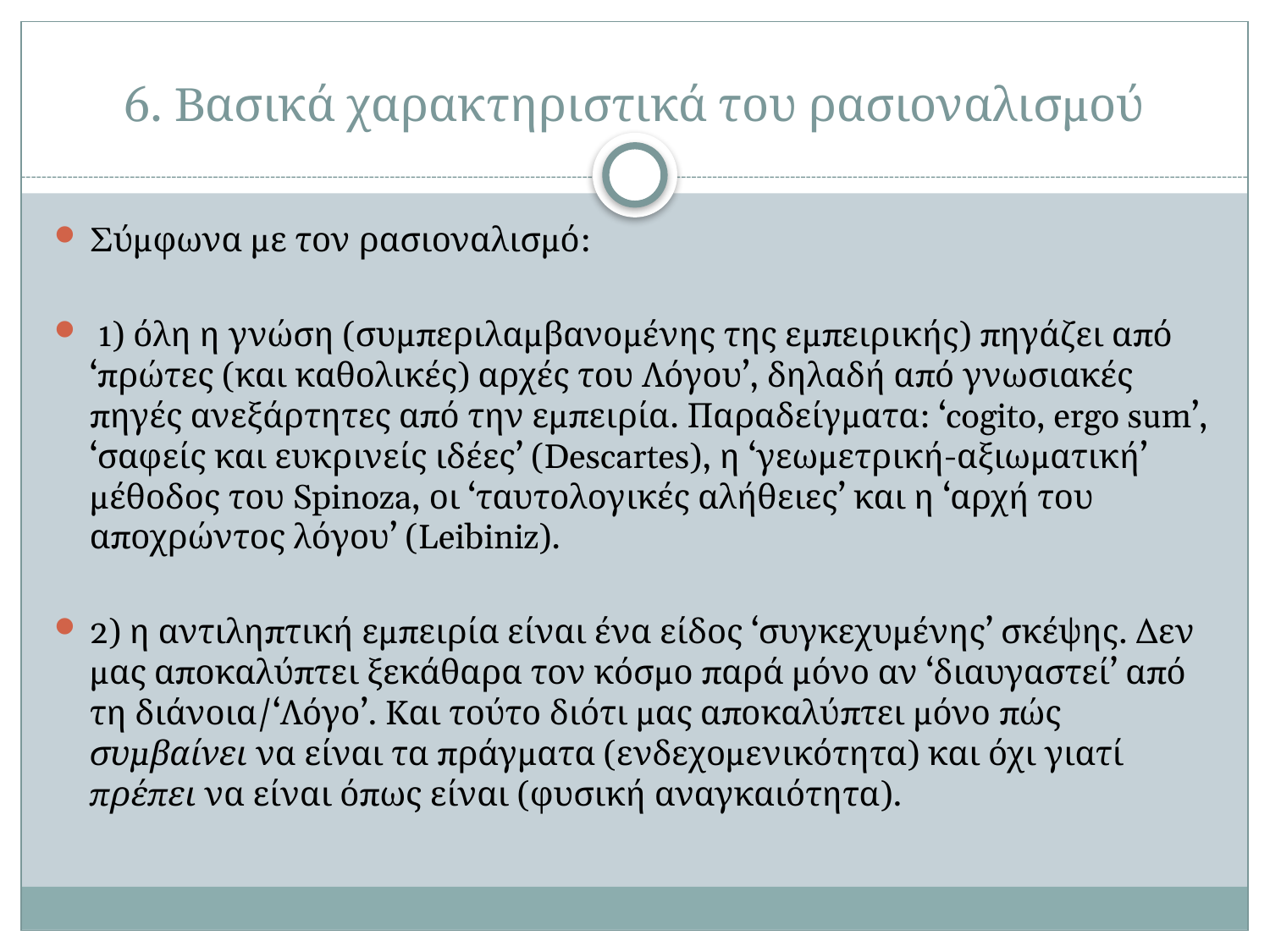

# 6. Βασικά χαρακτηριστικά του ρασιοναλισμού
Σύμφωνα με τον ρασιοναλισμό:

 1) όλη η γνώση (συμπεριλαμβανομένης της εμπειρικής) πηγάζει από ‘πρώτες (και καθολικές) αρχές του Λόγου’, δηλαδή από γνωσιακές πηγές ανεξάρτητες από την εμπειρία. Παραδείγματα: ‘cogito, ergo sum’, ‘σαφείς και ευκρινείς ιδέες’ (Descartes), η ‘γεωμετρική-αξιωματική’ μέθοδος του Spinoza, οι ‘ταυτολογικές αλήθειες’ και η ‘αρχή του αποχρώντος λόγου’ (Leibiniz).

2) η αντιληπτική εμπειρία είναι ένα είδος ‘συγκεχυμένης’ σκέψης. Δεν μας αποκαλύπτει ξεκάθαρα τον κόσμο παρά μόνο αν ‘διαυγαστεί’ από τη διάνοια/‘Λόγο’. Και τούτο διότι μας αποκαλύπτει μόνο πώς συμβαίνει να είναι τα πράγματα (ενδεχομενικότητα) και όχι γιατί πρέπει να είναι όπως είναι (φυσική αναγκαιότητα).